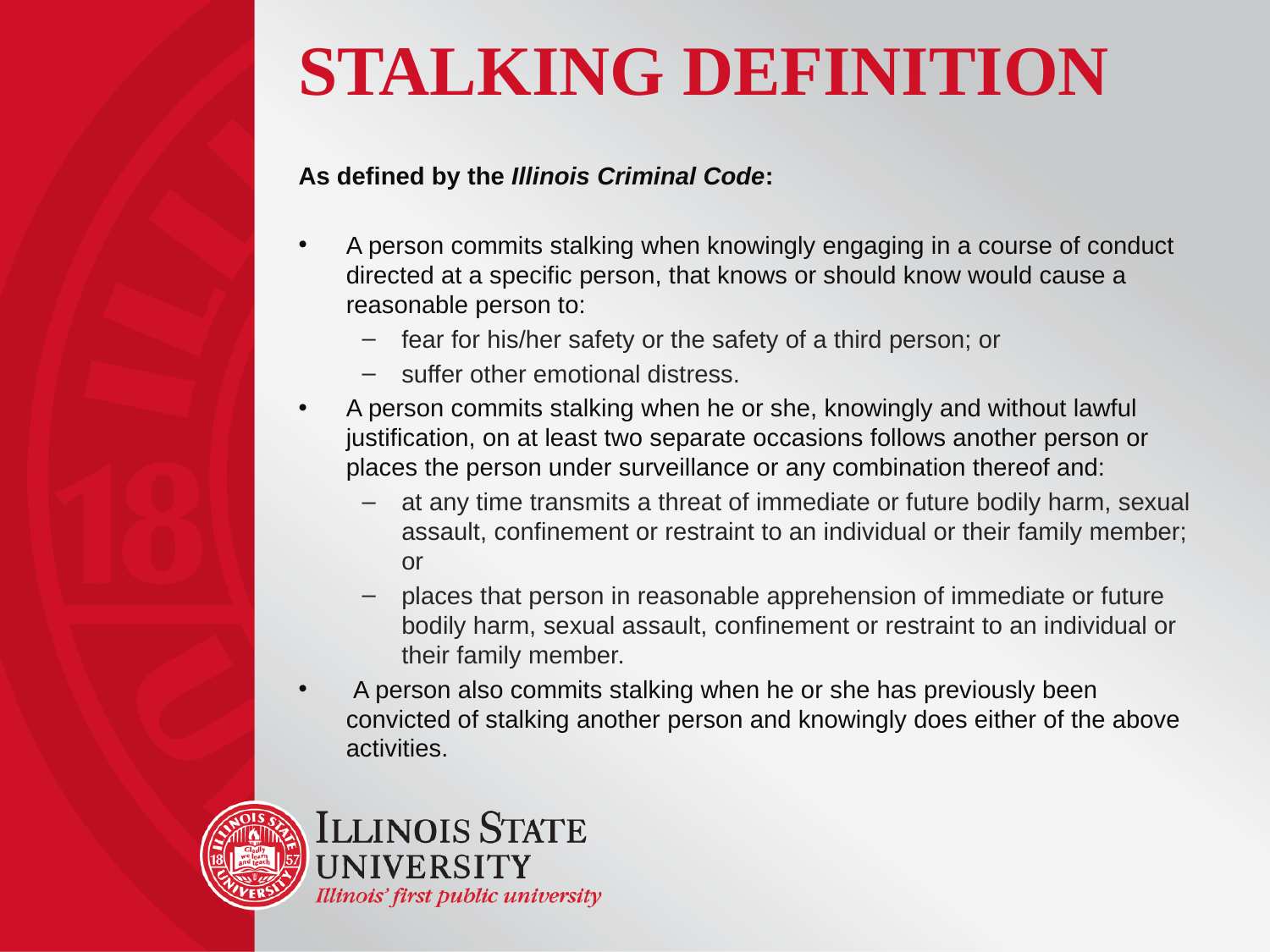

# Stalking Definition
As defined by the Illinois Criminal Code:

A person commits stalking when knowingly engaging in a course of conduct directed at a specific person, that knows or should know would cause a reasonable person to:
fear for his/her safety or the safety of a third person; or
suffer other emotional distress.
A person commits stalking when he or she, knowingly and without lawful justification, on at least two separate occasions follows another person or places the person under surveillance or any combination thereof and:
at any time transmits a threat of immediate or future bodily harm, sexual assault, confinement or restraint to an individual or their family member; or
places that person in reasonable apprehension of immediate or future bodily harm, sexual assault, confinement or restraint to an individual or their family member.
 A person also commits stalking when he or she has previously been convicted of stalking another person and knowingly does either of the above activities.